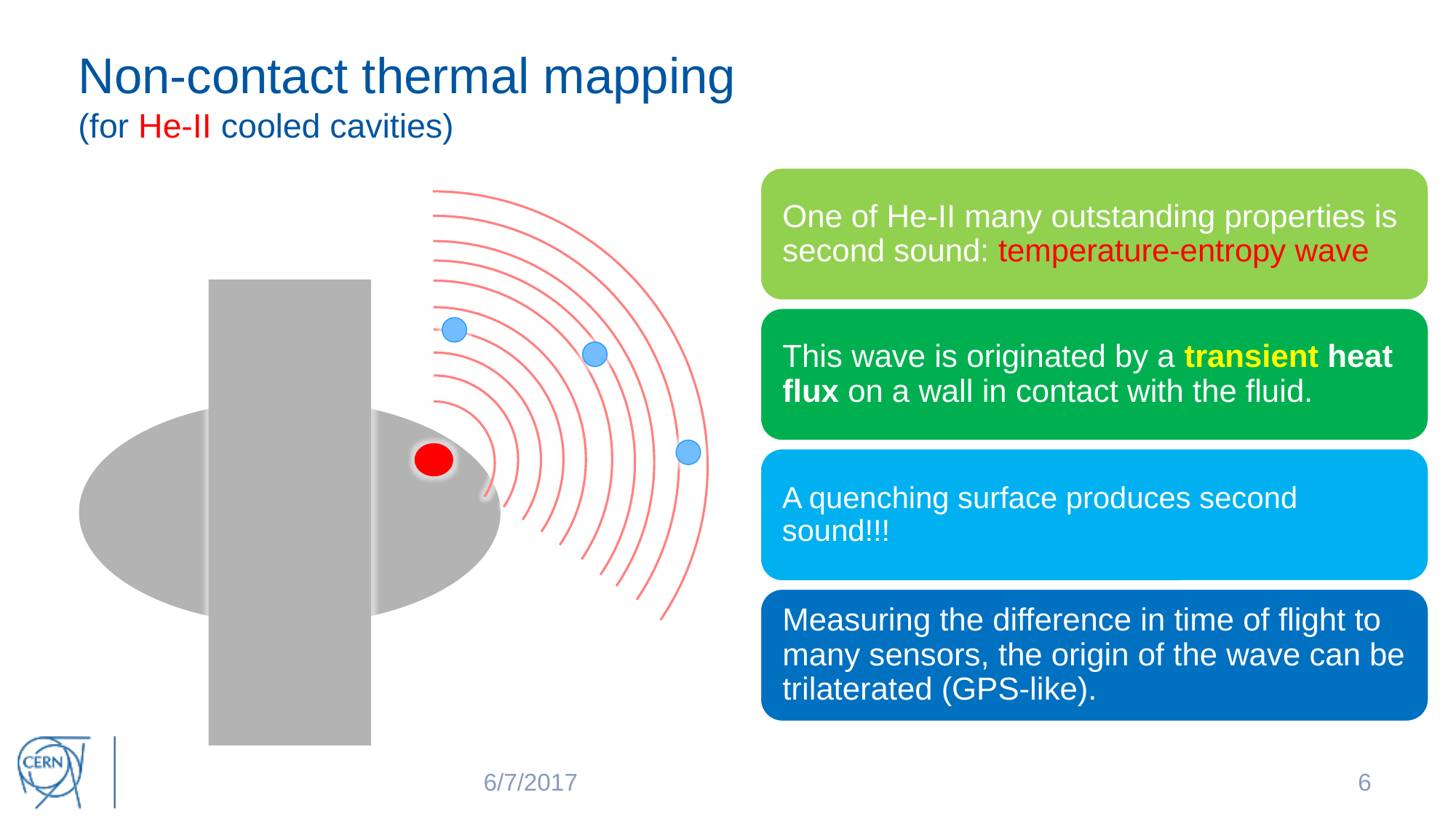

# Non-contact thermal mapping (for He-II cooled cavities)
One of He-II many outstanding properties is second sound: temperature-entropy wave
This wave is originated by a transient heat flux on a wall in contact with the fluid.
A quenching surface produces second sound!!!
Measuring the difference in time of flight to many sensors, the origin of the wave can be trilaterated (GPS-like).

6
6/7/2017